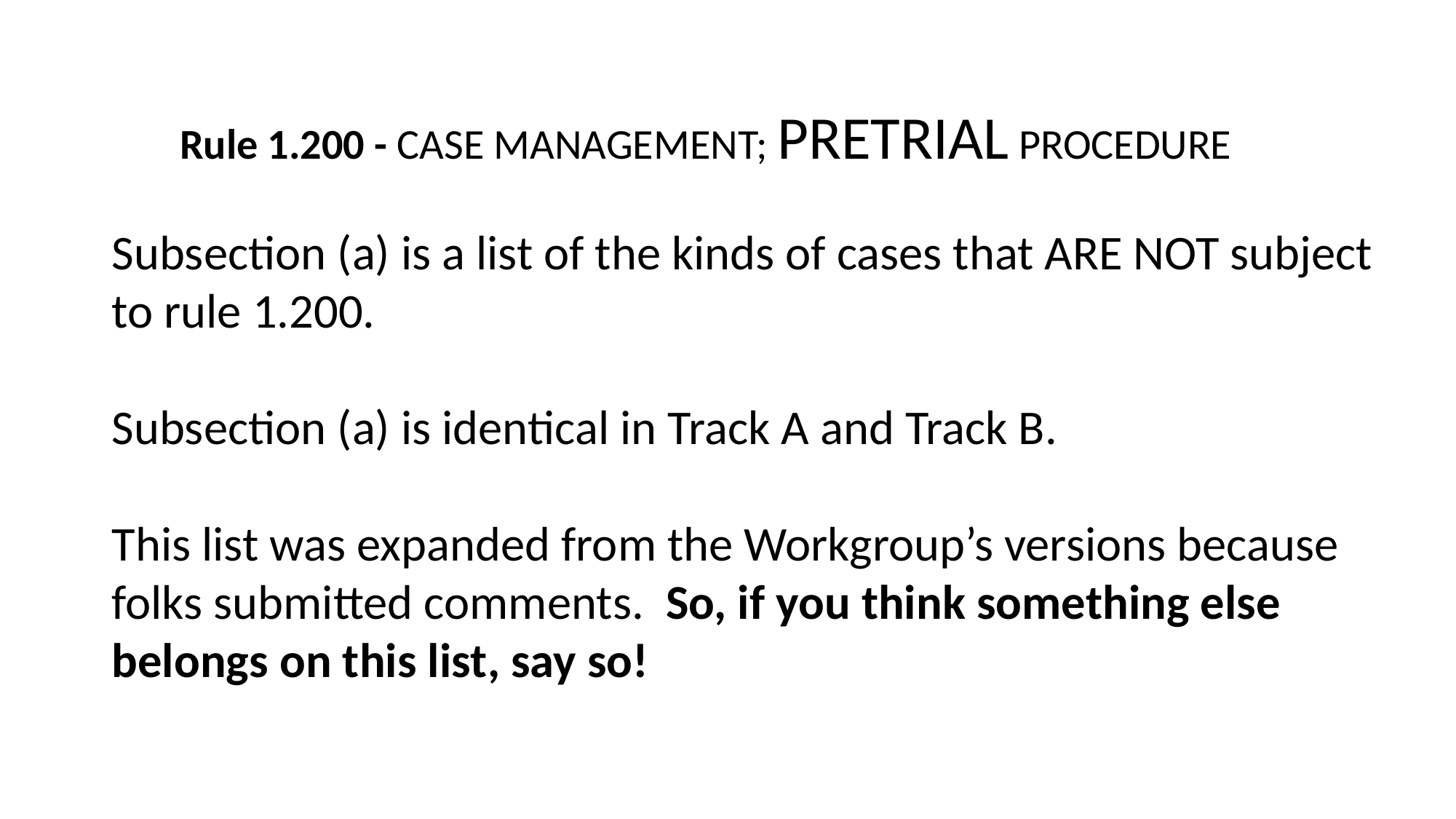

Rule 1.200 - CASE MANAGEMENT; PRETRIAL PROCEDURE
Subsection (a) is a list of the kinds of cases that ARE NOT subject to rule 1.200.

Subsection (a) is identical in Track A and Track B.

This list was expanded from the Workgroup’s versions because folks submitted comments.  So, if you think something else belongs on this list, say so!